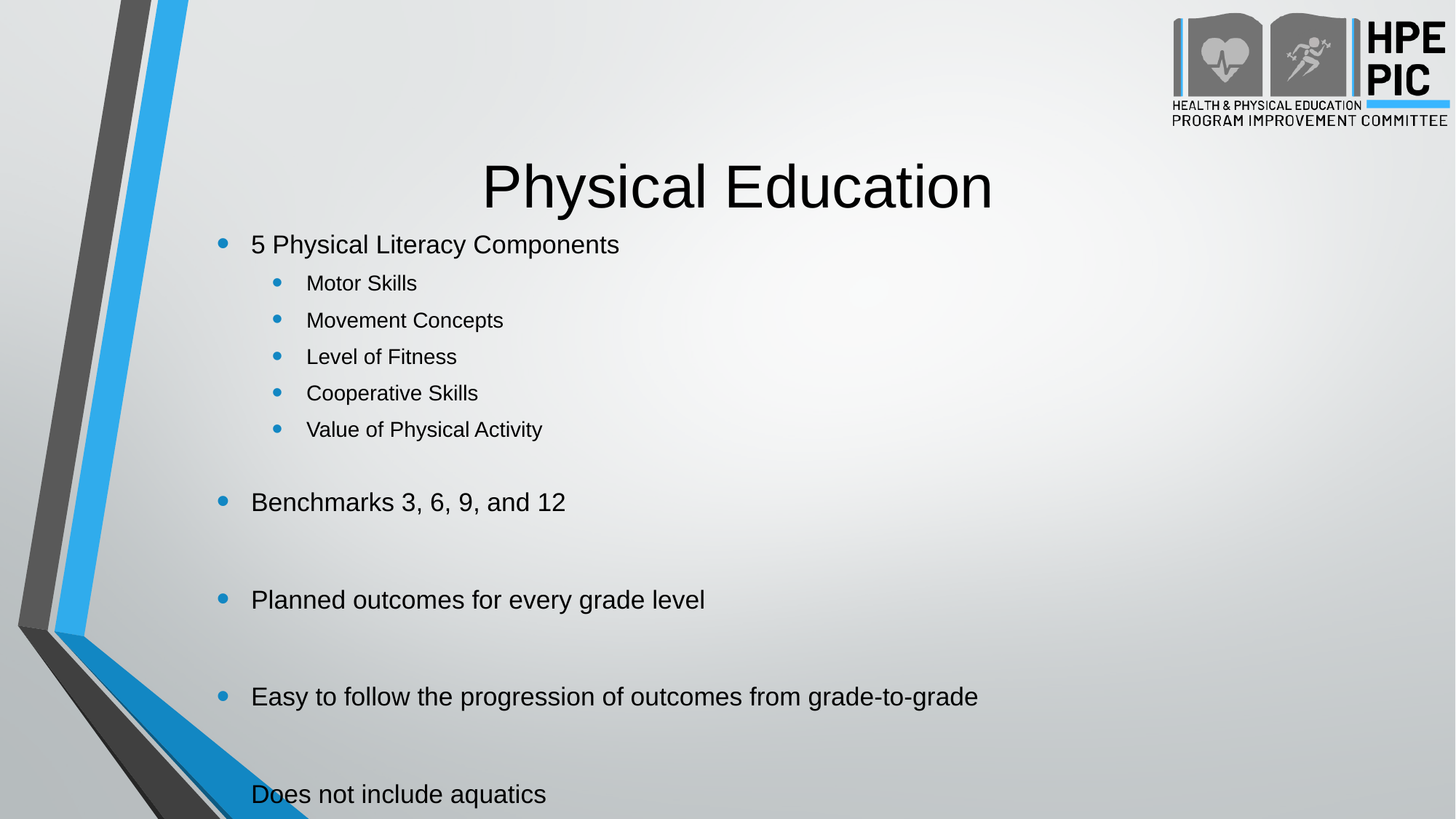

# Physical Education
5 Physical Literacy Components
Motor Skills
Movement Concepts
Level of Fitness
Cooperative Skills
Value of Physical Activity
Benchmarks 3, 6, 9, and 12

Planned outcomes for every grade level

Easy to follow the progression of outcomes from grade-to-grade

Does not include aquatics